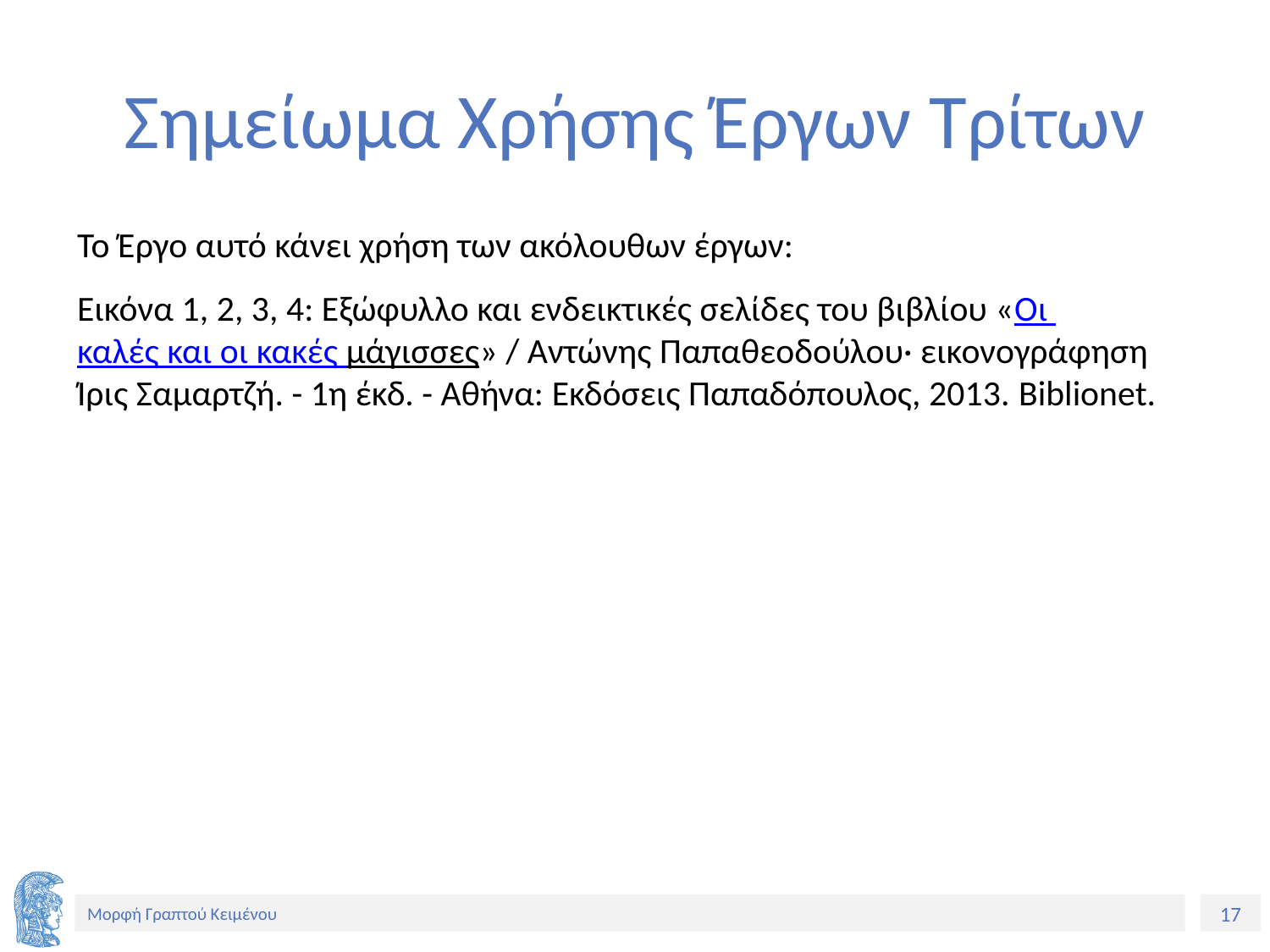

# Σημείωμα Χρήσης Έργων Τρίτων
Το Έργο αυτό κάνει χρήση των ακόλουθων έργων:
Εικόνα 1, 2, 3, 4: Εξώφυλλο και ενδεικτικές σελίδες του βιβλίου «Οι καλές και οι κακές μάγισσες» / Αντώνης Παπαθεοδούλου· εικονογράφηση Ίρις Σαμαρτζή. - 1η έκδ. - Αθήνα: Εκδόσεις Παπαδόπουλος, 2013. Biblionet.